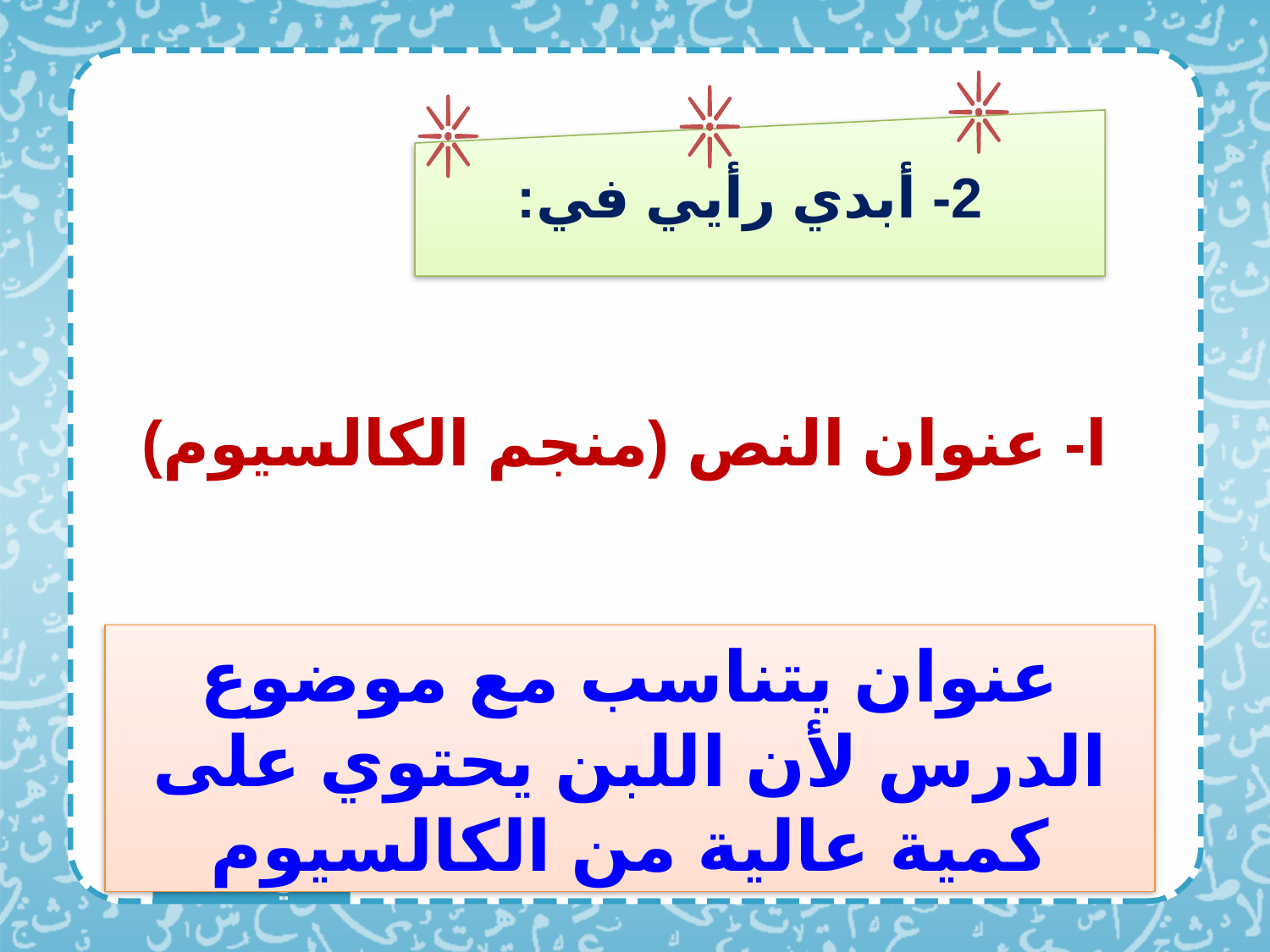

2- أبدي رأيي في:
ا- عنوان النص (منجم الكالسيوم)
عنوان يتناسب مع موضوع الدرس لأن اللبن يحتوي على كمية عالية من الكالسيوم